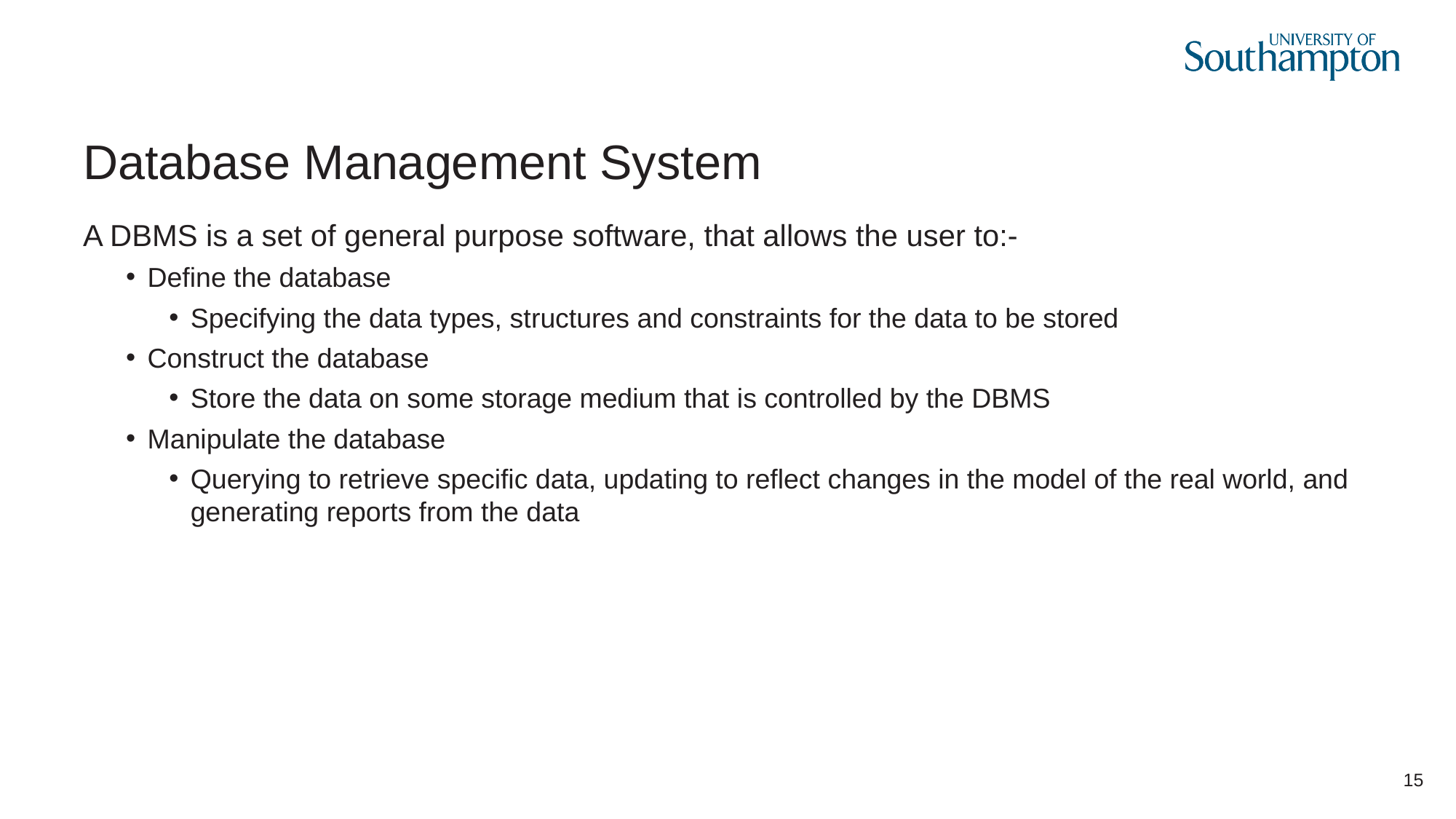

# Database Management System
A DBMS is a set of general purpose software, that allows the user to:-
Define the database
Specifying the data types, structures and constraints for the data to be stored
Construct the database
Store the data on some storage medium that is controlled by the DBMS
Manipulate the database
Querying to retrieve specific data, updating to reflect changes in the model of the real world, and generating reports from the data